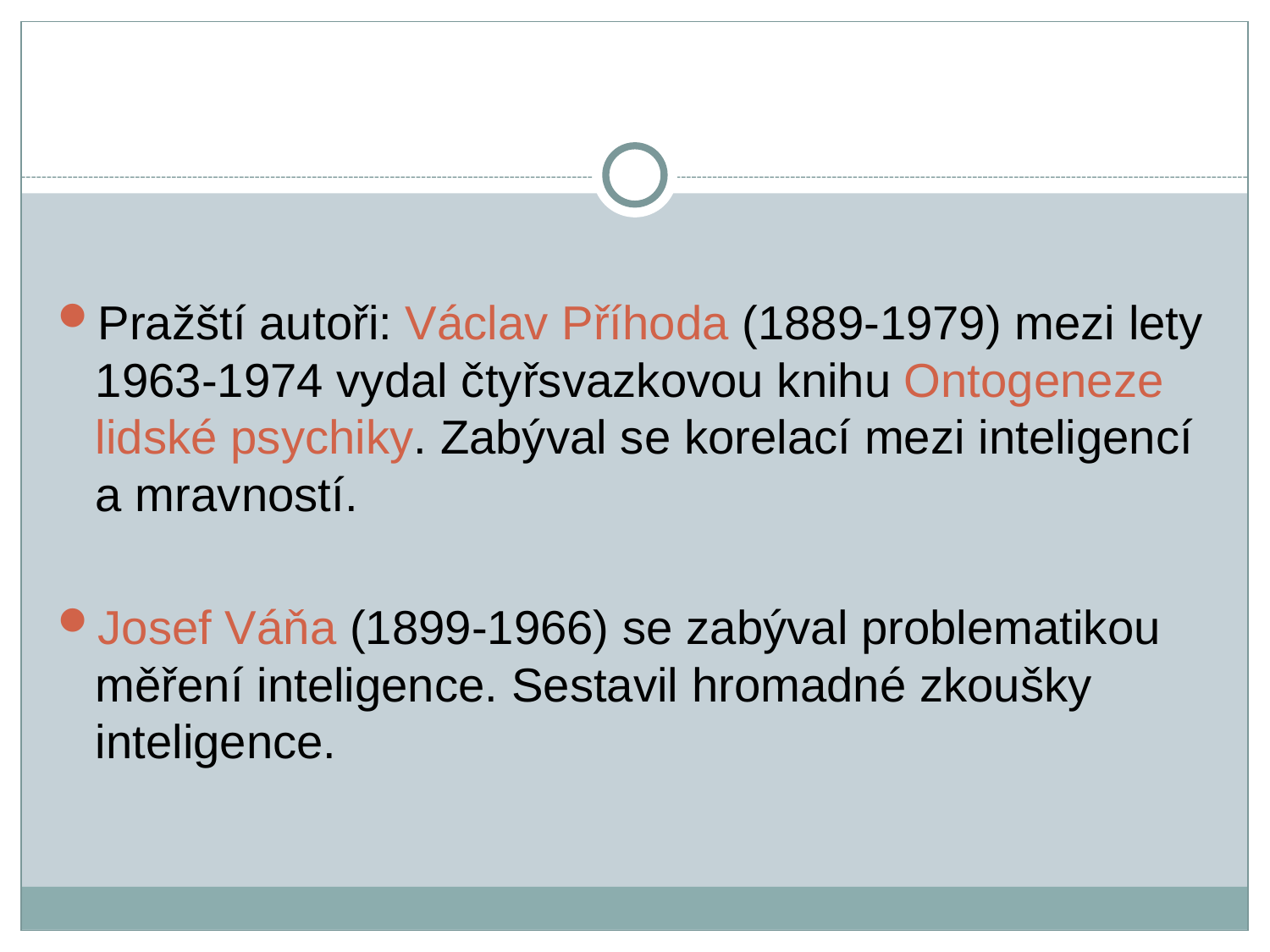

Pražští autoři: Václav Příhoda (1889-1979) mezi lety 1963-1974 vydal čtyřsvazkovou knihu Ontogeneze lidské psychiky. Zabýval se korelací mezi inteligencí a mravností.

Josef Váňa (1899-1966) se zabýval problematikou měření inteligence. Sestavil hromadné zkoušky inteligence.